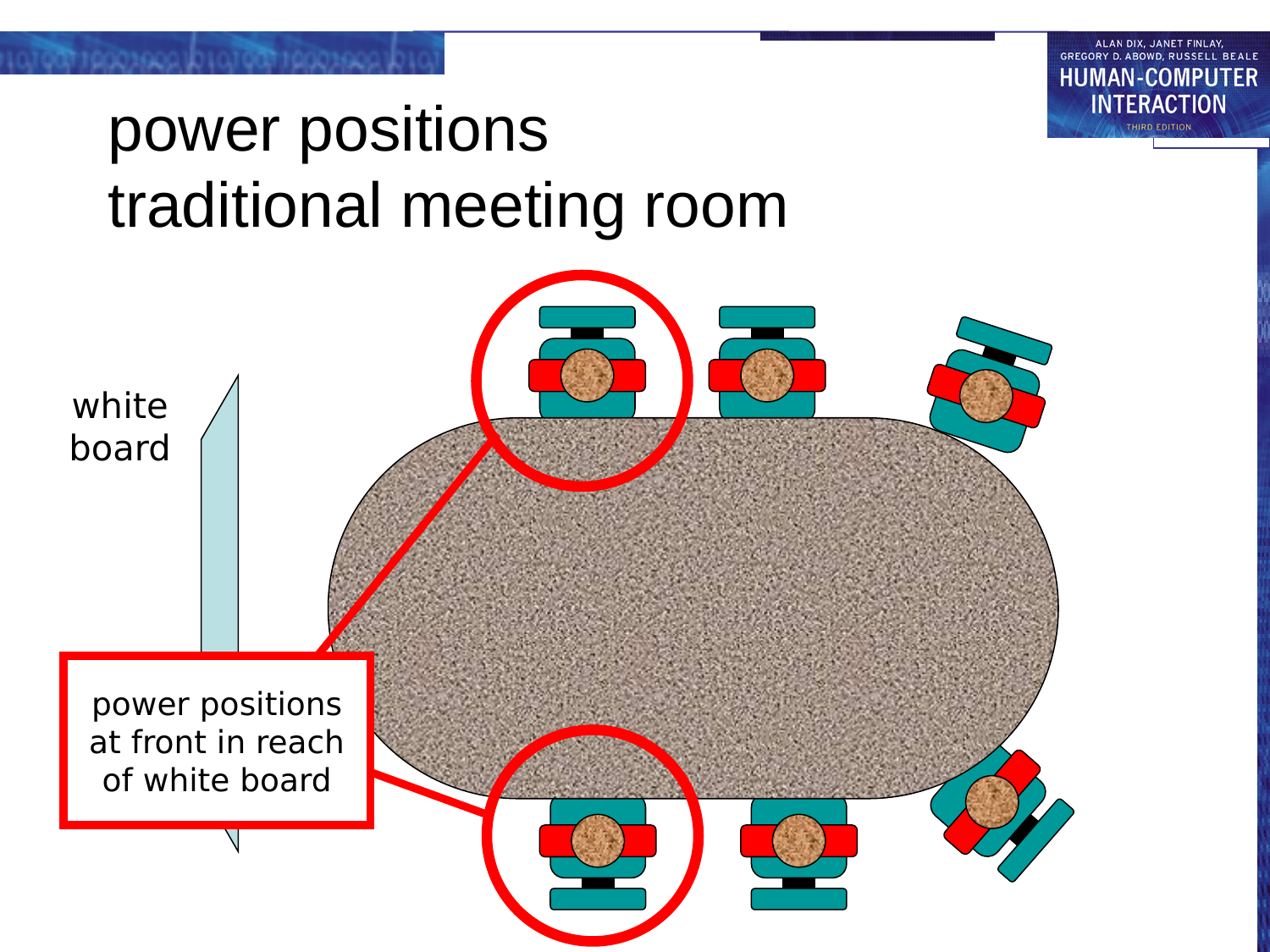

# power positions traditional meeting room

power positions
at front in reach
of white board

white
board